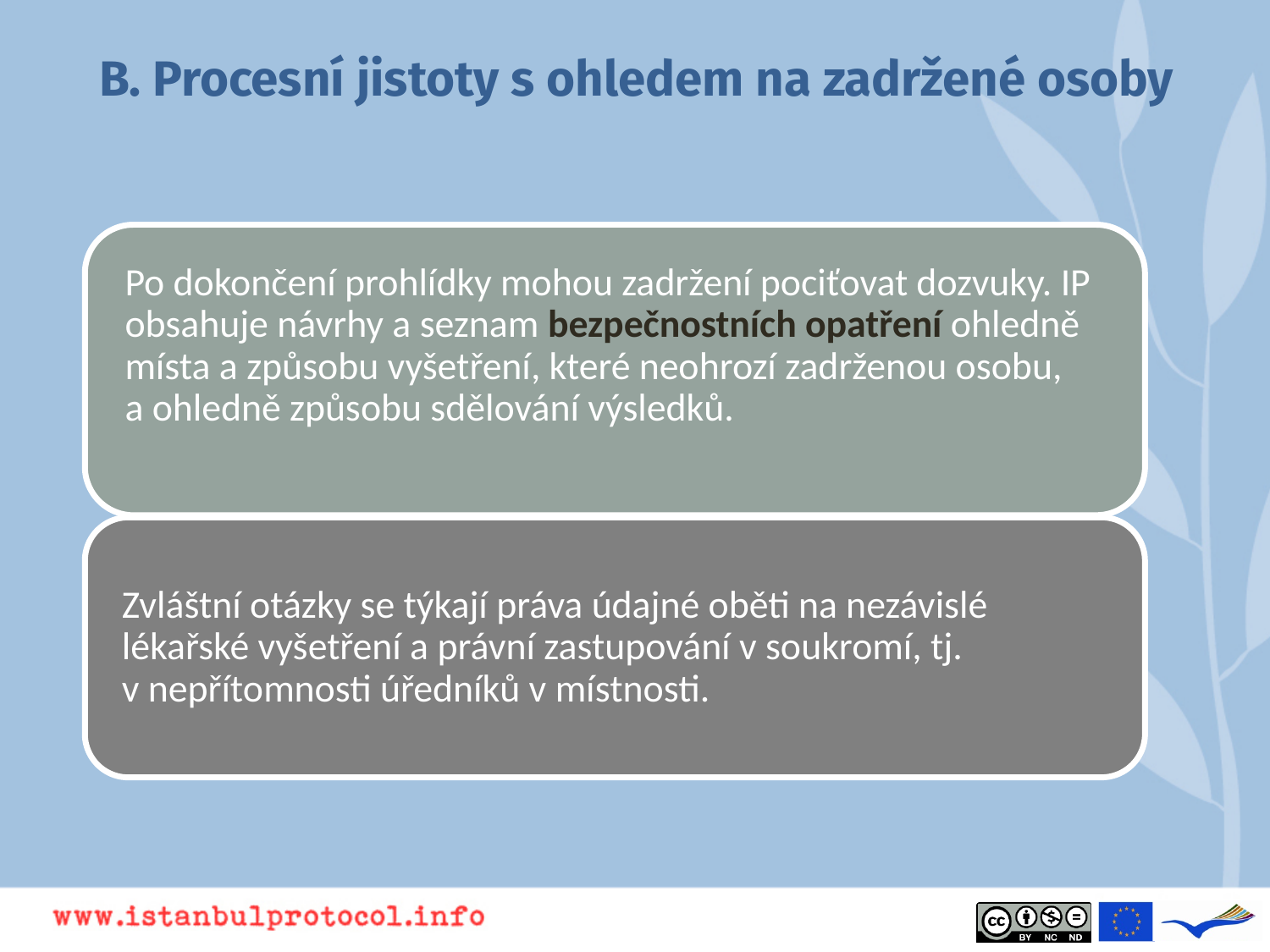

# B. Procesní jistoty s ohledem na zadržené osoby
Po dokončení prohlídky mohou zadržení pociťovat dozvuky. IP obsahuje návrhy a seznam bezpečnostních opatření ohledně místa a způsobu vyšetření, které neohrozí zadrženou osobu, a ohledně způsobu sdělování výsledků.

Zvláštní otázky se týkají práva údajné oběti na nezávislé lékařské vyšetření a právní zastupování v soukromí, tj. v nepřítomnosti úředníků v místnosti.